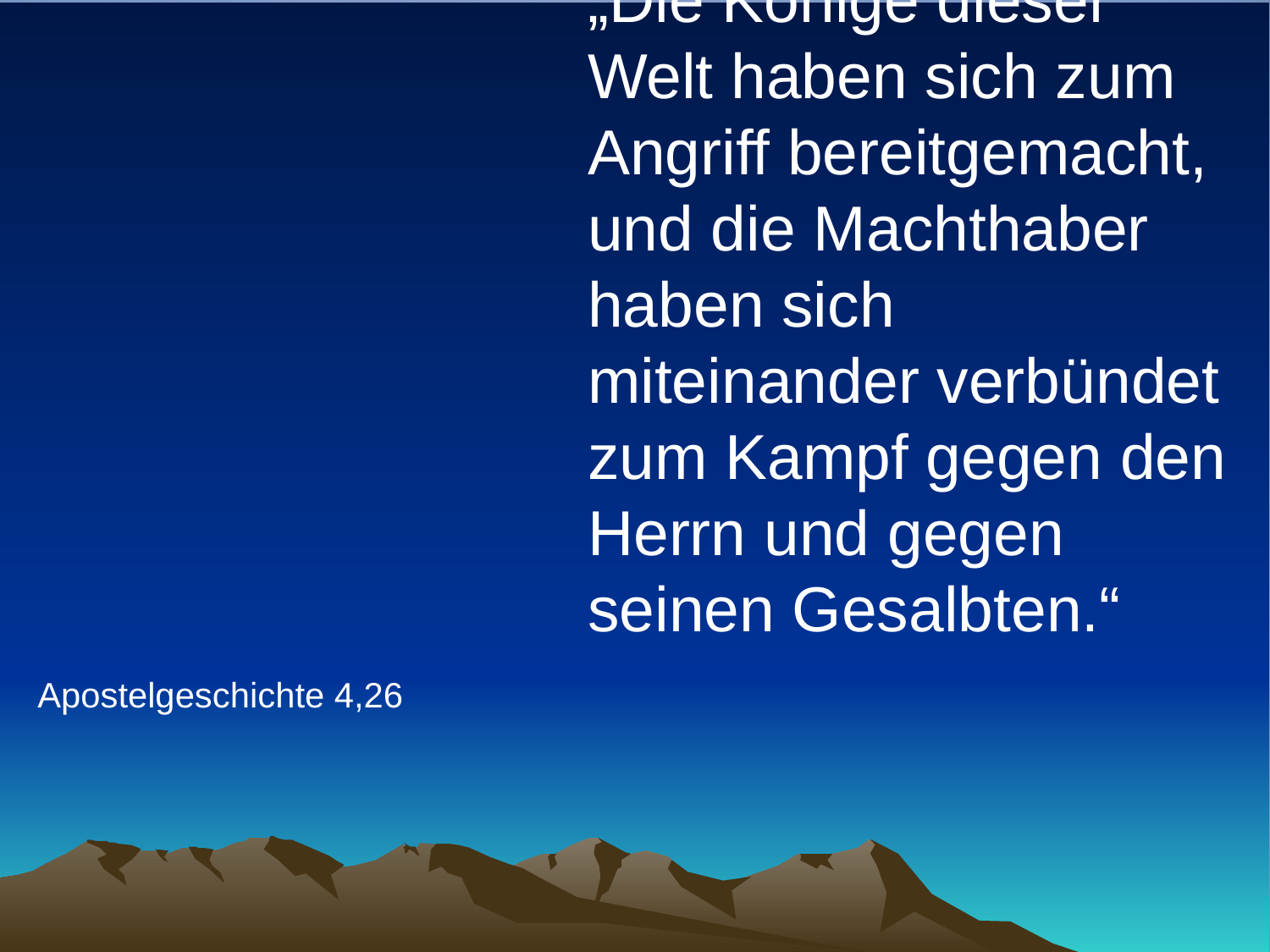

# „Die Könige dieser Welt haben sich zum Angriff bereitgemacht, und die Machthaber haben sich miteinander verbündet zum Kampf gegen den Herrn und gegen seinen Gesalbten.“
Apostelgeschichte 4,26